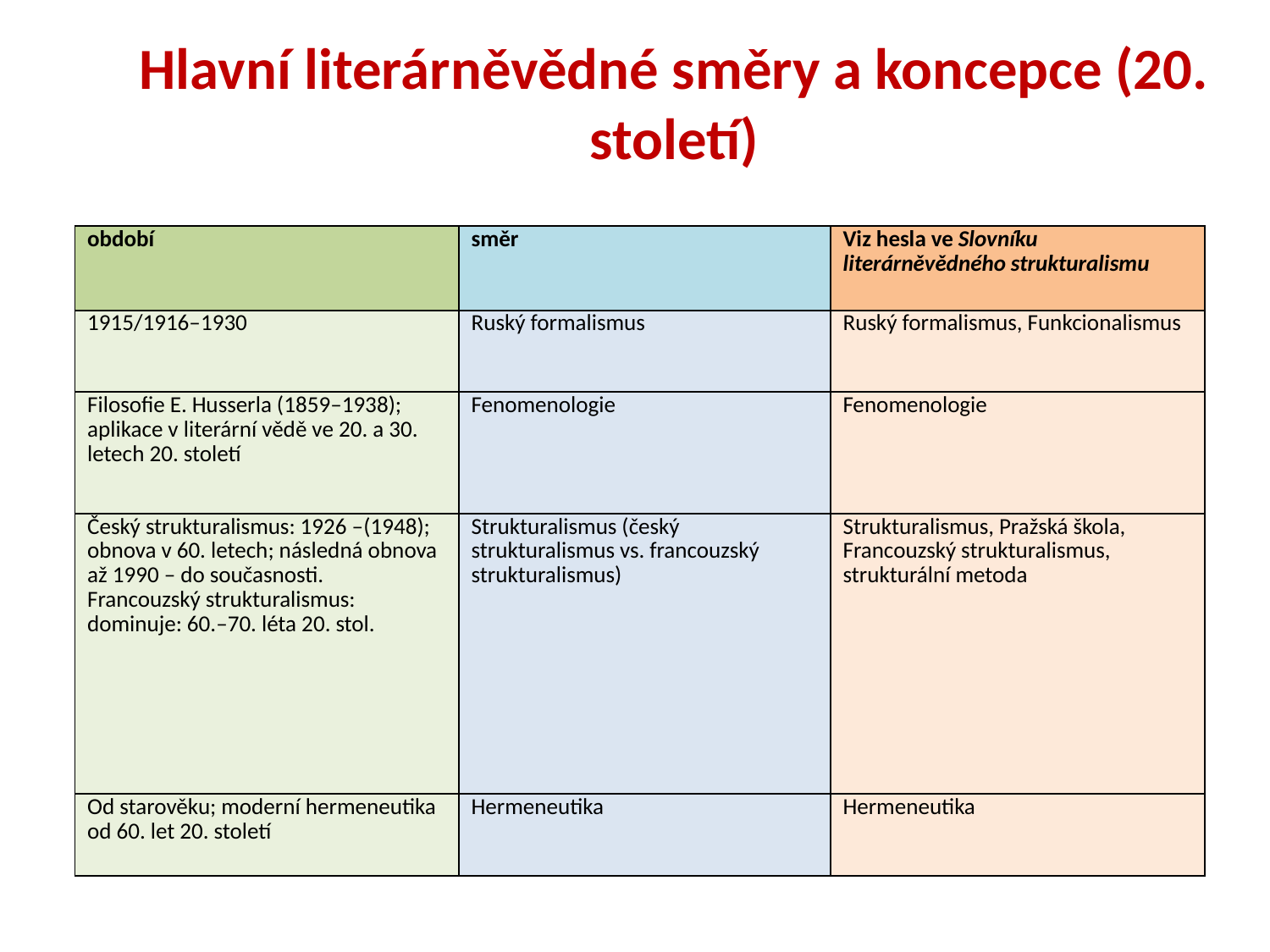

# Hlavní literárněvědné směry a koncepce (20. století)
| období | směr | Viz hesla ve Slovníku literárněvědného strukturalismu |
| --- | --- | --- |
| 1915/1916–1930 | Ruský formalismus | Ruský formalismus, Funkcionalismus |
| Filosofie E. Husserla (1859–1938); aplikace v literární vědě ve 20. a 30. letech 20. století | Fenomenologie | Fenomenologie |
| Český strukturalismus: 1926 –(1948); obnova v 60. letech; následná obnova až 1990 – do současnosti. Francouzský strukturalismus: dominuje: 60.–70. léta 20. stol. | Strukturalismus (český strukturalismus vs. francouzský strukturalismus) | Strukturalismus, Pražská škola, Francouzský strukturalismus, strukturální metoda |
| Od starověku; moderní hermeneutika od 60. let 20. století | Hermeneutika | Hermeneutika |